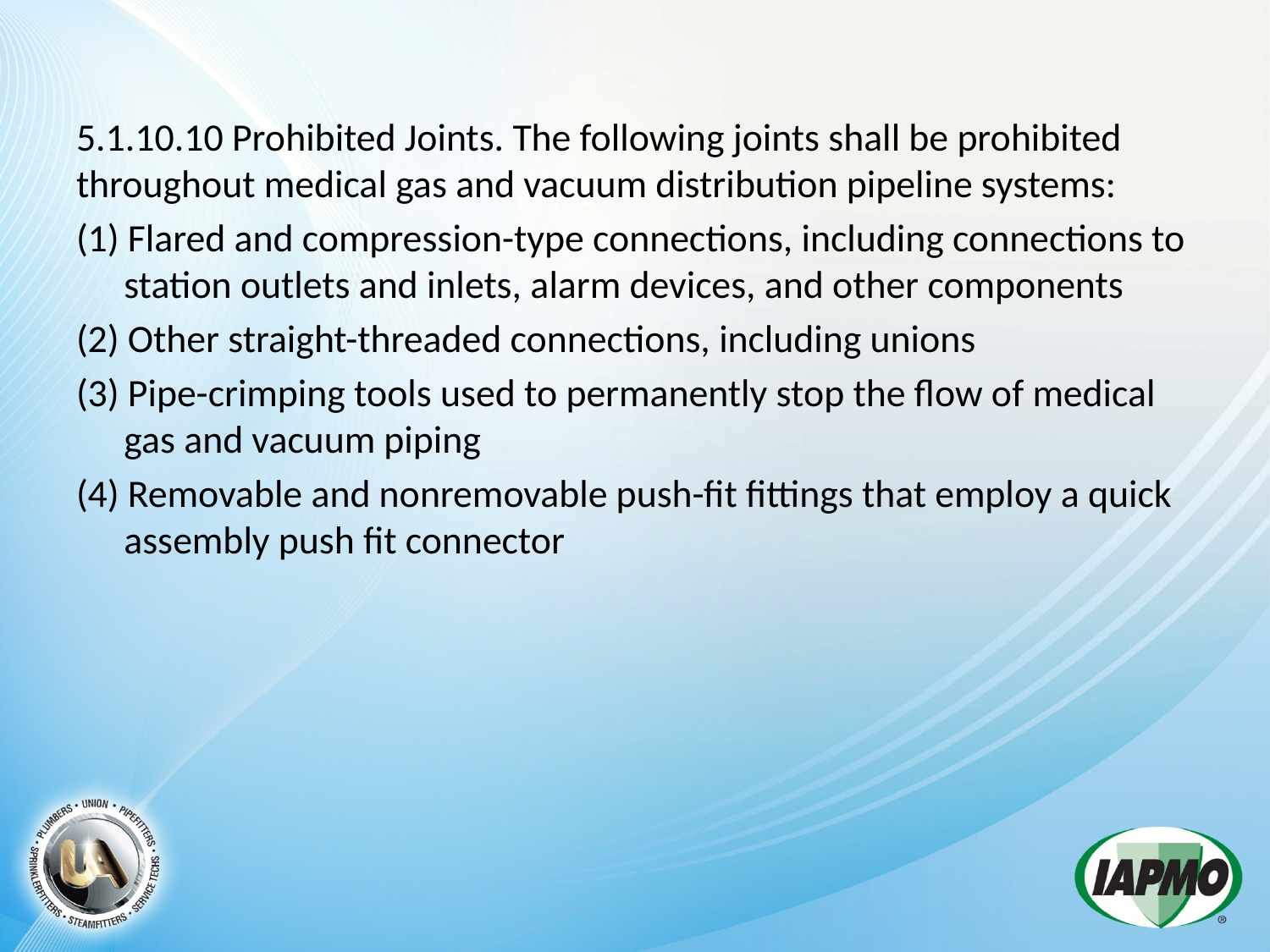

5.1.10.10 Prohibited Joints. The following joints shall be prohibited throughout medical gas and vacuum distribution pipeline systems:
(1) Flared and compression-type connections, including connections to station outlets and inlets, alarm devices, and other components
(2) Other straight-threaded connections, including unions
(3) Pipe-crimping tools used to permanently stop the flow of medical gas and vacuum piping
(4) Removable and nonremovable push-fit fittings that employ a quick assembly push fit connector